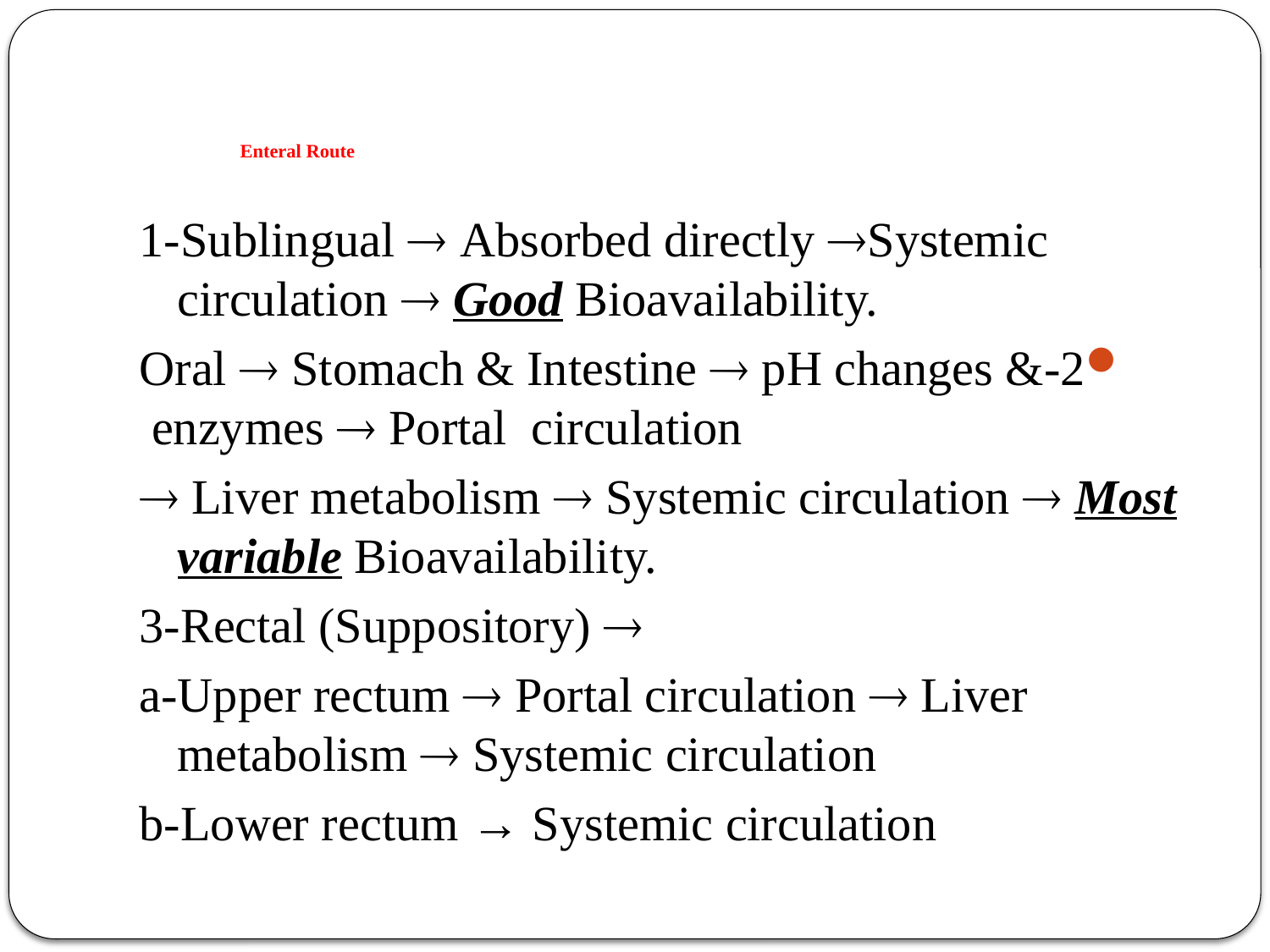

# Enteral Route
1-Sublingual → Absorbed directly →Systemic circulation → Good Bioavailability.
2-Oral → Stomach & Intestine → pH changes & enzymes → Portal  circulation
→ Liver metabolism → Systemic circulation → Most variable Bioavailability.
3-Rectal (Suppository) →
a-Upper rectum → Portal circulation → Liver metabolism → Systemic circulation
b-Lower rectum → Systemic circulation